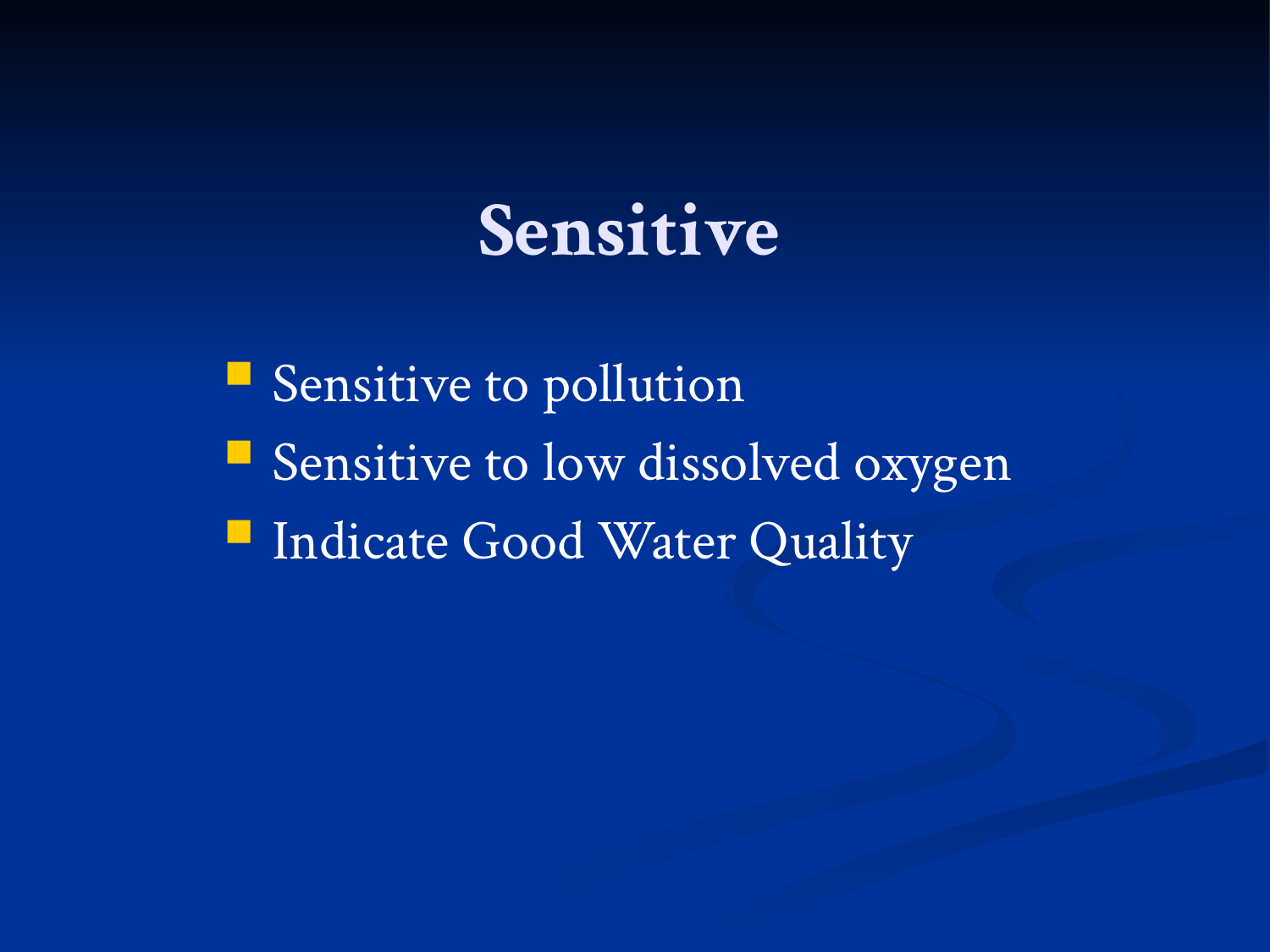

# Sensitive
Sensitive to pollution
Sensitive to low dissolved oxygen
Indicate Good Water Quality